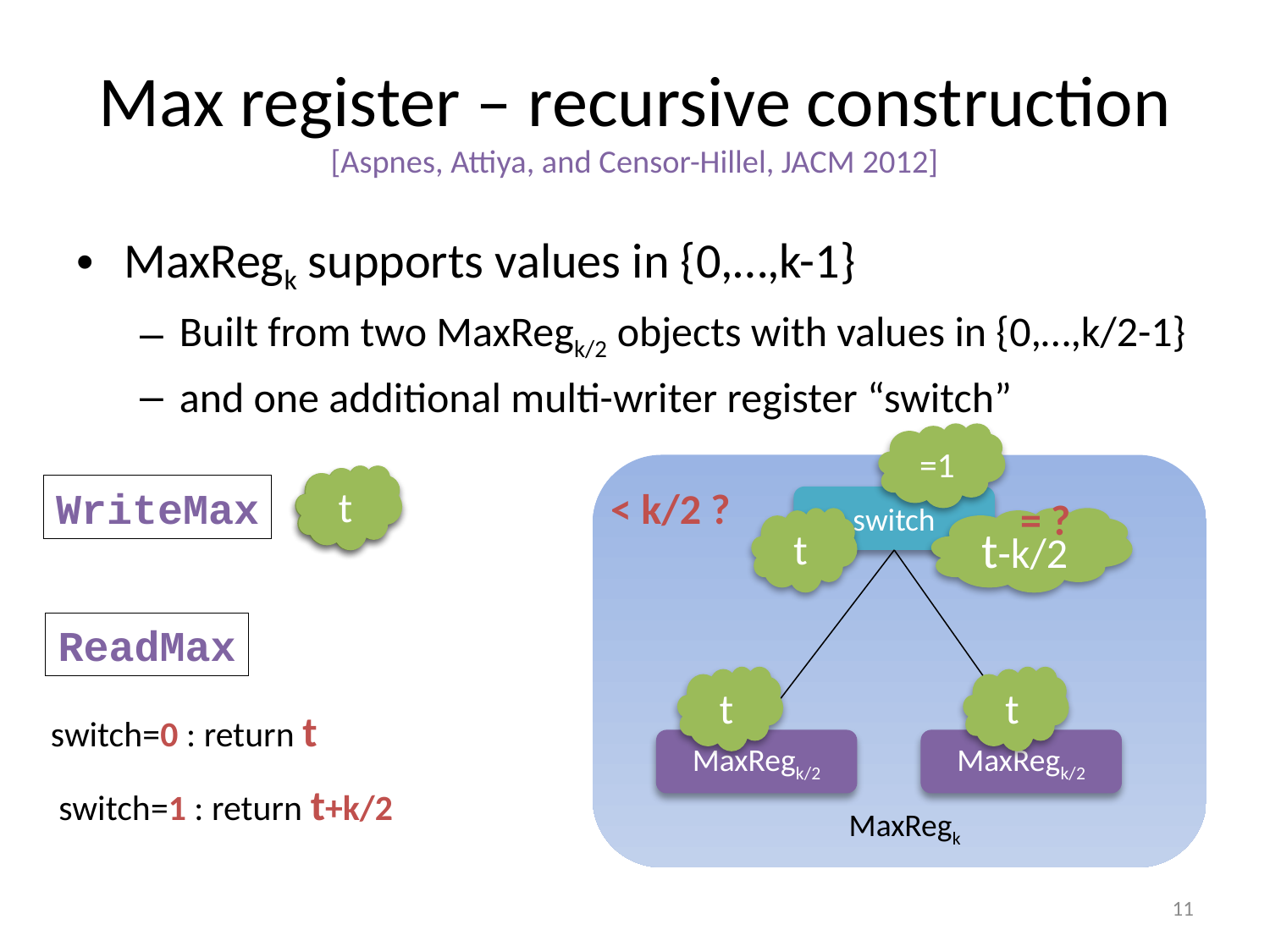

# Max register – recursive construction [Aspnes, Attiya, and Censor-Hillel, JACM 2012]
MaxRegk supports values in {0,…,k-1}
Built from two MaxRegk/2 objects with values in {0,…,k/2-1}
and one additional multi-writer register “switch”
=1

t
t
WriteMax
< k/2 ?
switch
= ?
t
t-k/2
ReadMax
t
t
switch=0 : return t
MaxRegk/2
MaxRegk/2
switch=1 : return t+k/2
MaxRegk

11